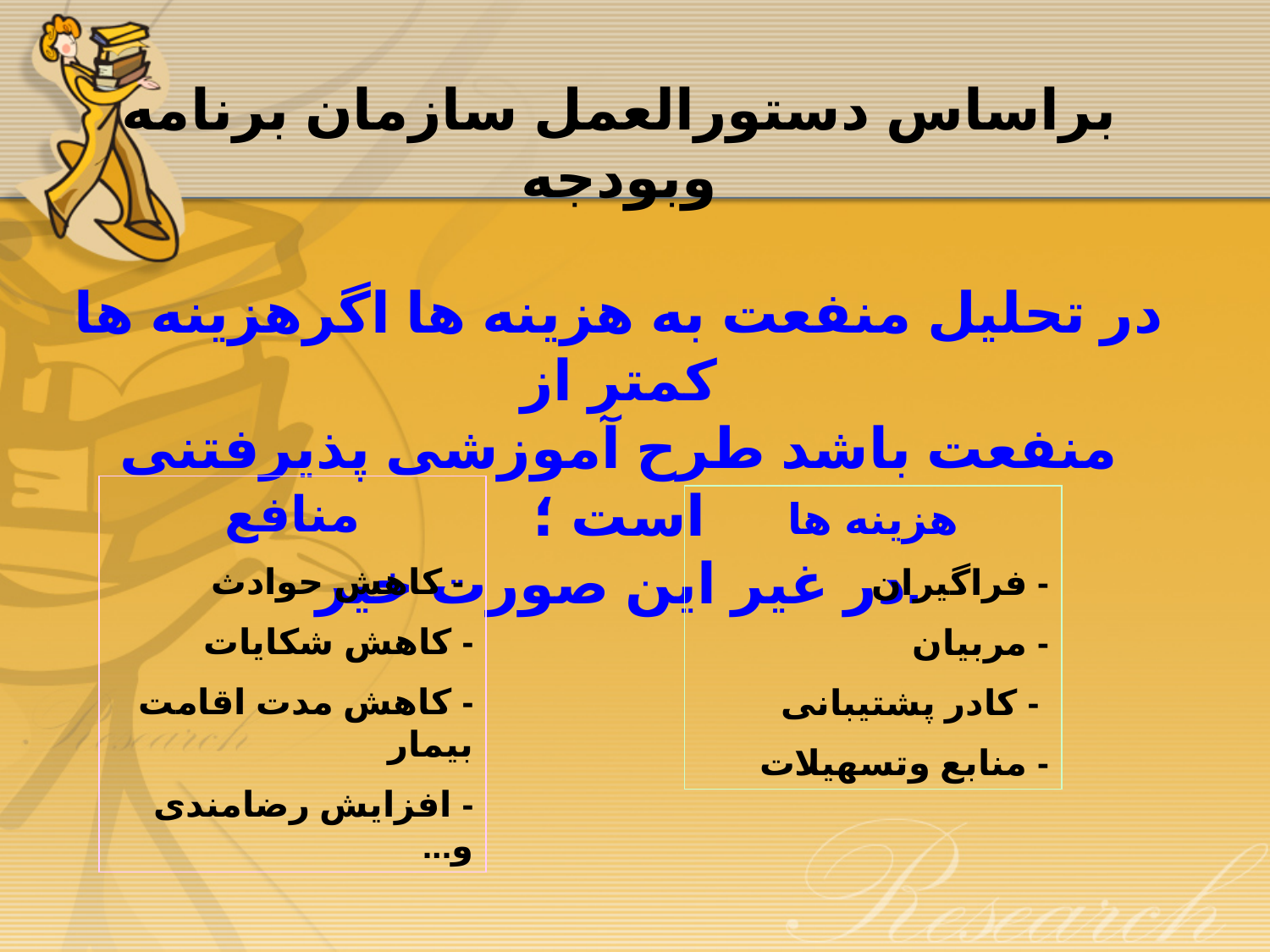

براساس دستورالعمل سازمان برنامه وبودجه

در تحلیل منفعت به هزینه ها اگرهزینه ها کمتر از
منفعت باشد طرح آموزشی پذیرفتنی است ؛
در غیر این صورت خیر.

منافع
 - کاهش حوادث
- کاهش شکایات
- کاهش مدت اقامت بیمار
- افزایش رضامندی و...
هزینه ها
- فراگیران
- مربیان
 - کادر پشتیبانی
- منابع وتسهیلات